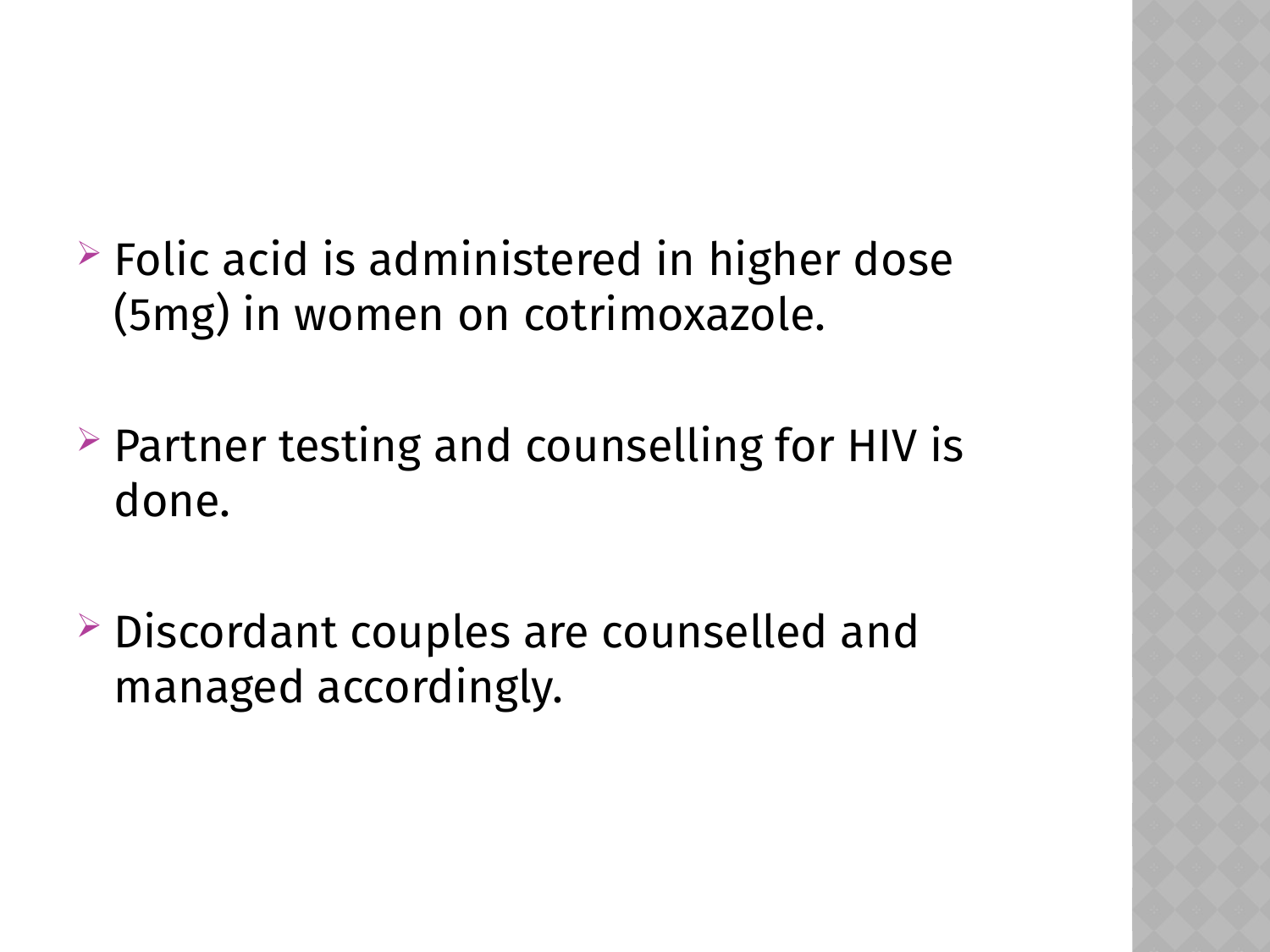

Folic acid is administered in higher dose (5mg) in women on cotrimoxazole.

Partner testing and counselling for HIV is done.

Discordant couples are counselled and managed accordingly.